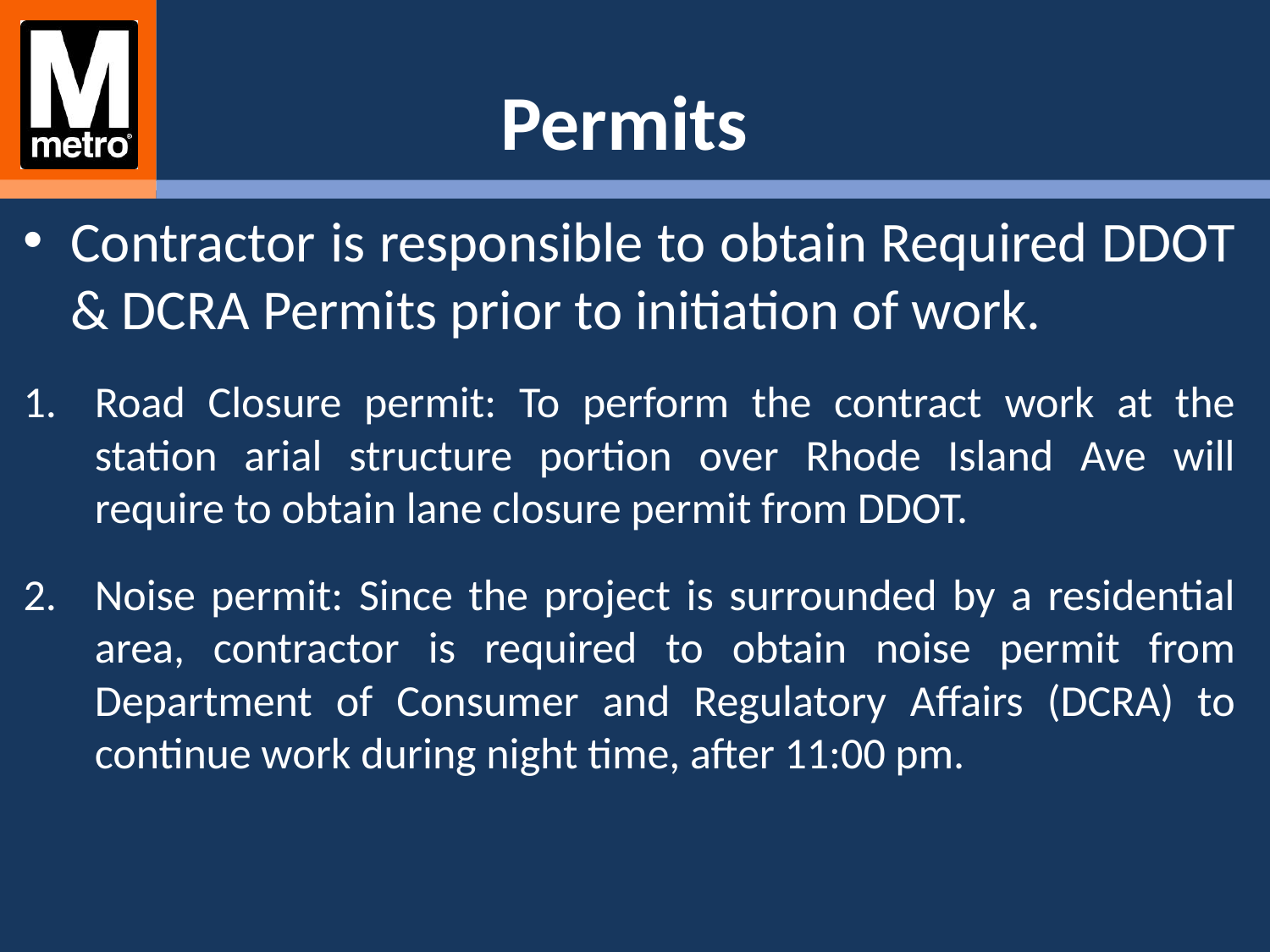

# Permits
Contractor is responsible to obtain Required DDOT & DCRA Permits prior to initiation of work.

Road Closure permit: To perform the contract work at the station arial structure portion over Rhode Island Ave will require to obtain lane closure permit from DDOT.

Noise permit: Since the project is surrounded by a residential area, contractor is required to obtain noise permit from Department of Consumer and Regulatory Affairs (DCRA) to continue work during night time, after 11:00 pm.